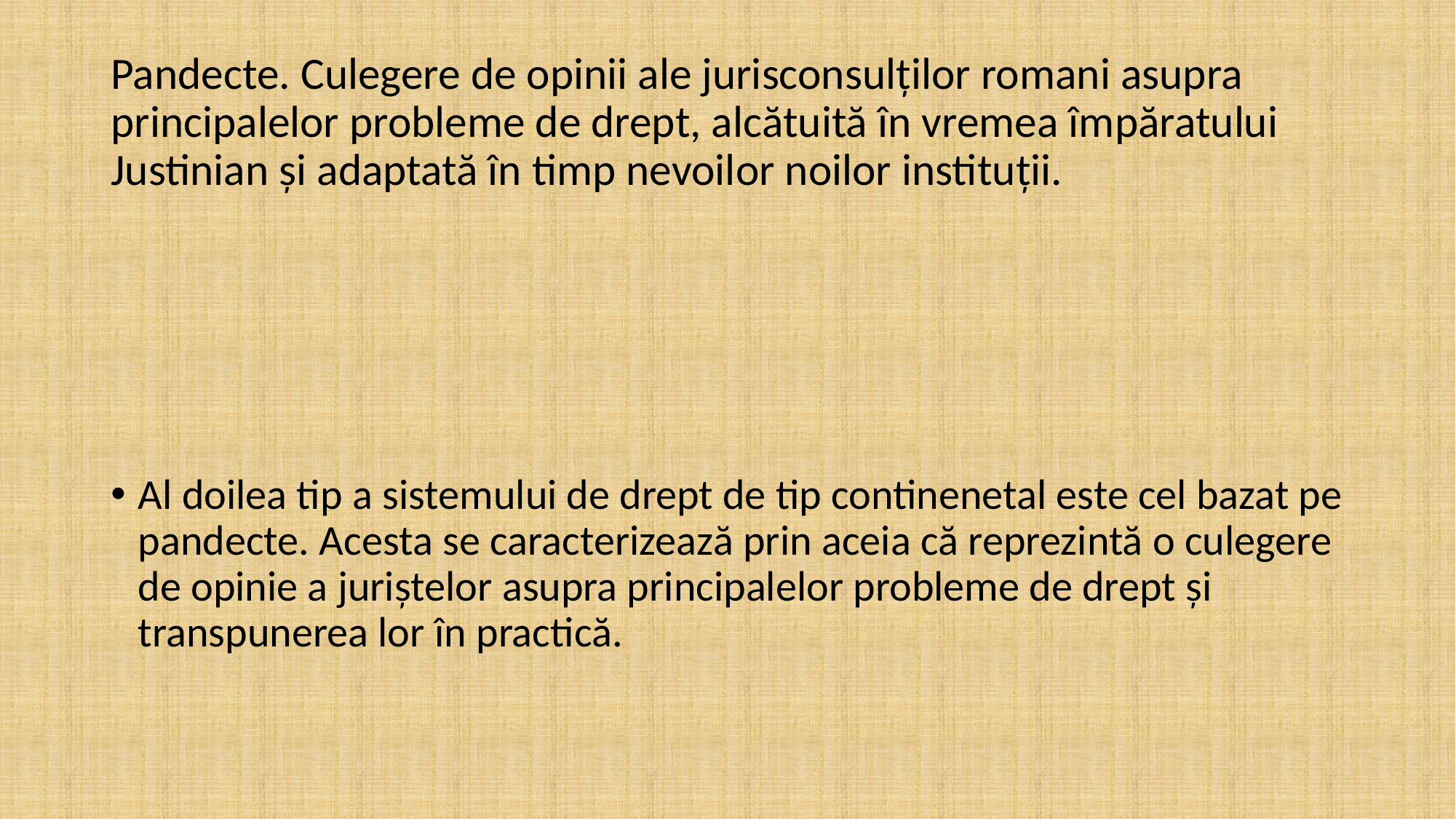

# Pandecte. Culegere de opinii ale jurisconsulților romani asupra principalelor probleme de drept, alcătuită în vremea împăratului Justinian și adaptată în timp nevoilor noilor instituții.

Al doilea tip a sistemului de drept de tip continenetal este cel bazat pe pandecte. Acesta se caracterizează prin aceia că reprezintă o culegere de opinie a juriștelor asupra principalelor probleme de drept și transpunerea lor în practică.